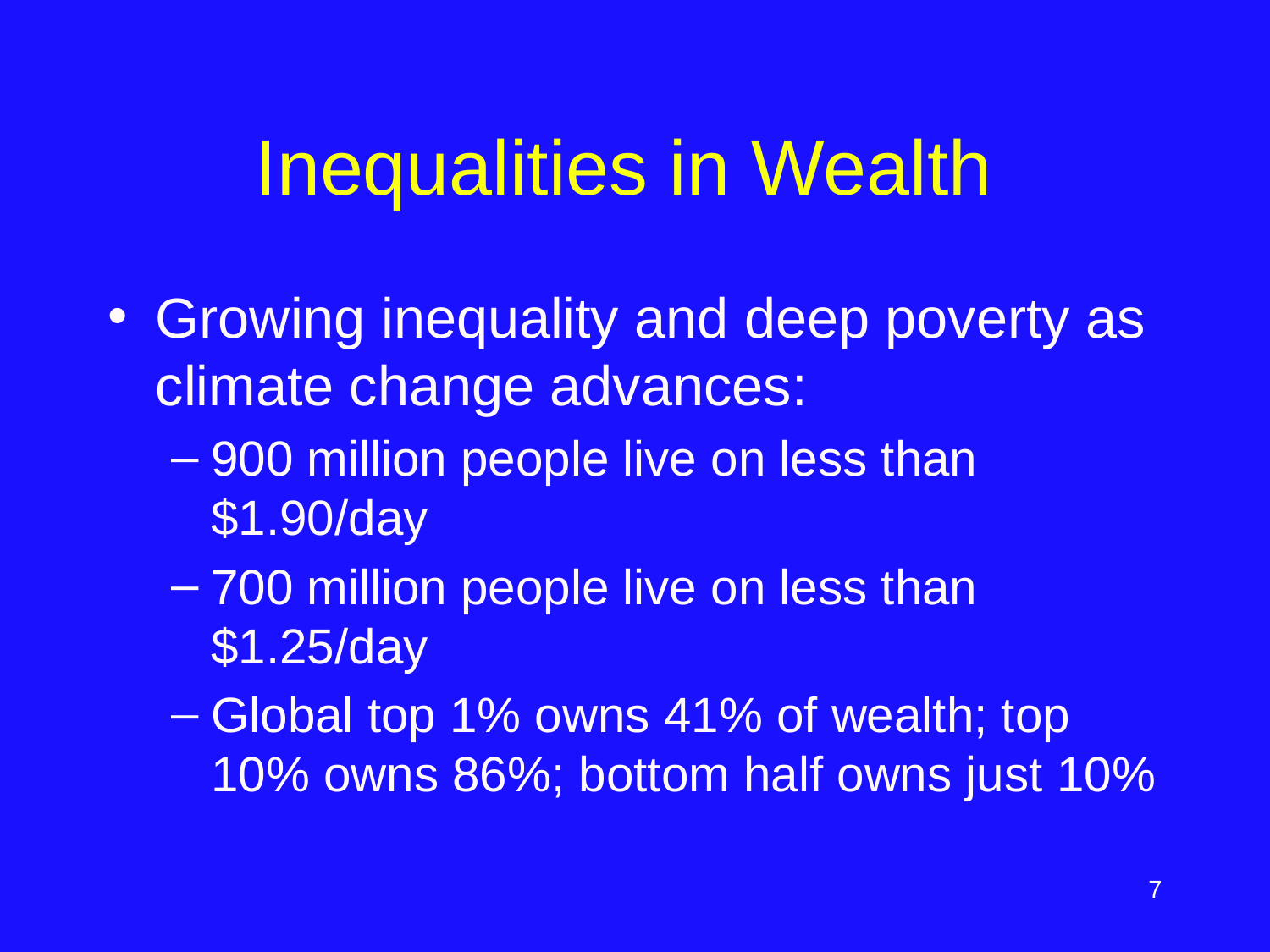

# Inequalities in Wealth
Growing inequality and deep poverty as climate change advances:
900 million people live on less than $1.90/day
700 million people live on less than $1.25/day
Global top 1% owns 41% of wealth; top 10% owns 86%; bottom half owns just 10%

7